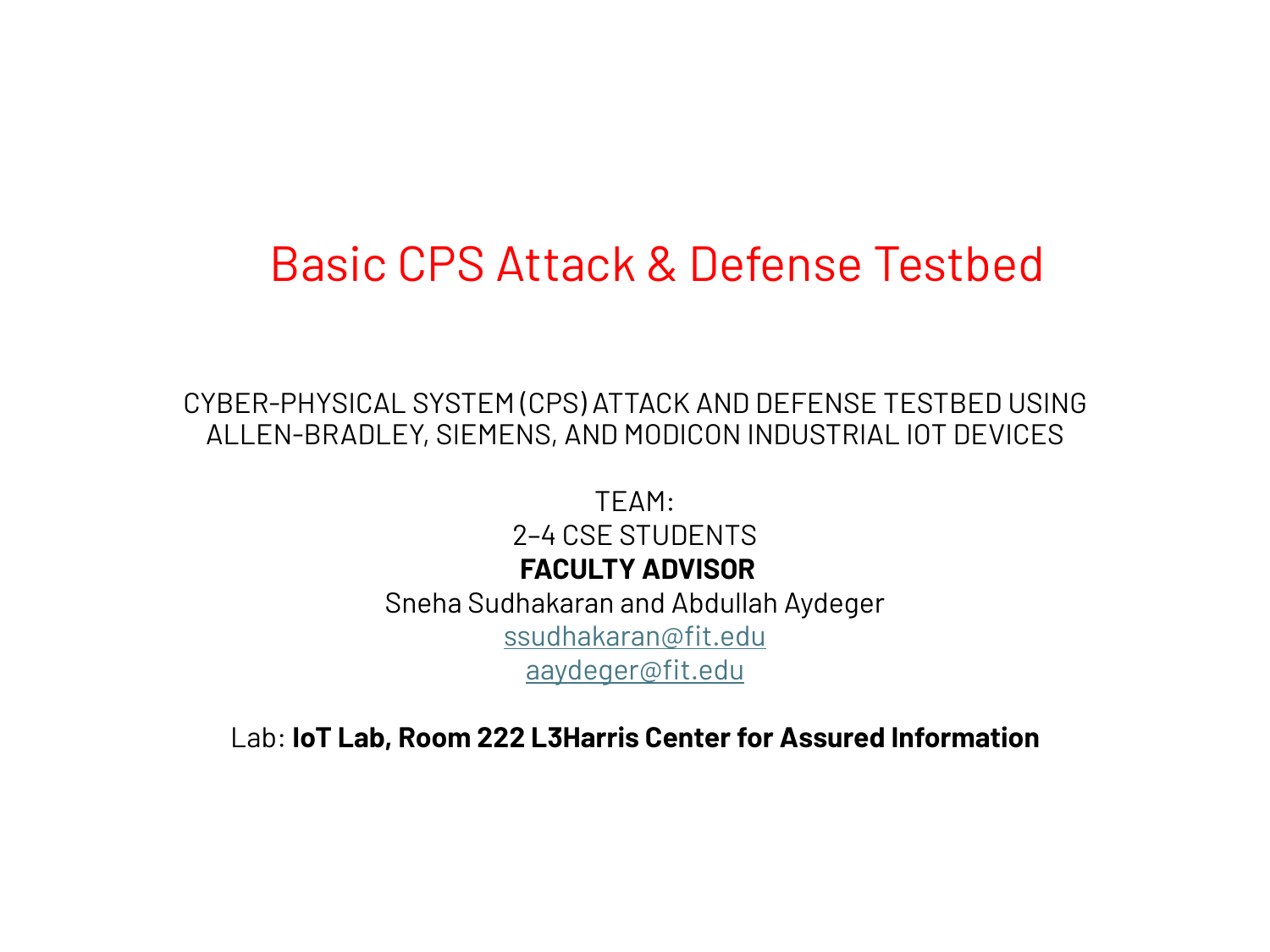

# Basic CPS Attack & Defense Testbed

CYBER-PHYSICAL SYSTEM (CPS) ATTACK AND DEFENSE TESTBED USING ALLEN-BRADLEY, SIEMENS, AND MODICON INDUSTRIAL IOT DEVICES

TEAM:
2–4 CSE STUDENTS
 FACULTY ADVISOR
Sneha Sudhakaran and Abdullah Aydeger
ssudhakaran@fit.edu
aaydeger@fit.edu

Lab: IoT Lab, Room 222 L3Harris Center for Assured Information